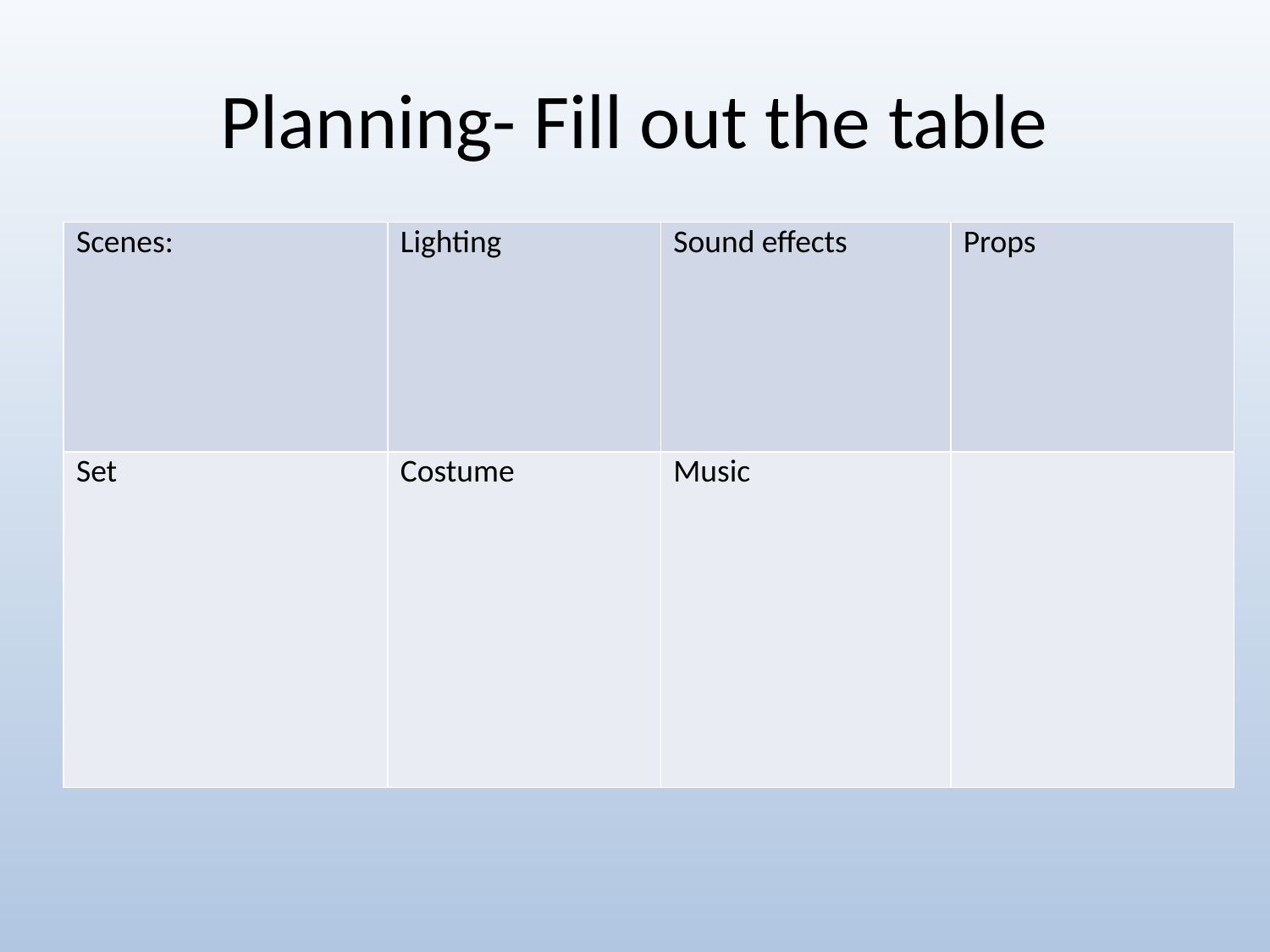

# Planning- Fill out the table
| Scenes: | Lighting | Sound effects | Props |
| --- | --- | --- | --- |
| Set | Costume | Music |  |